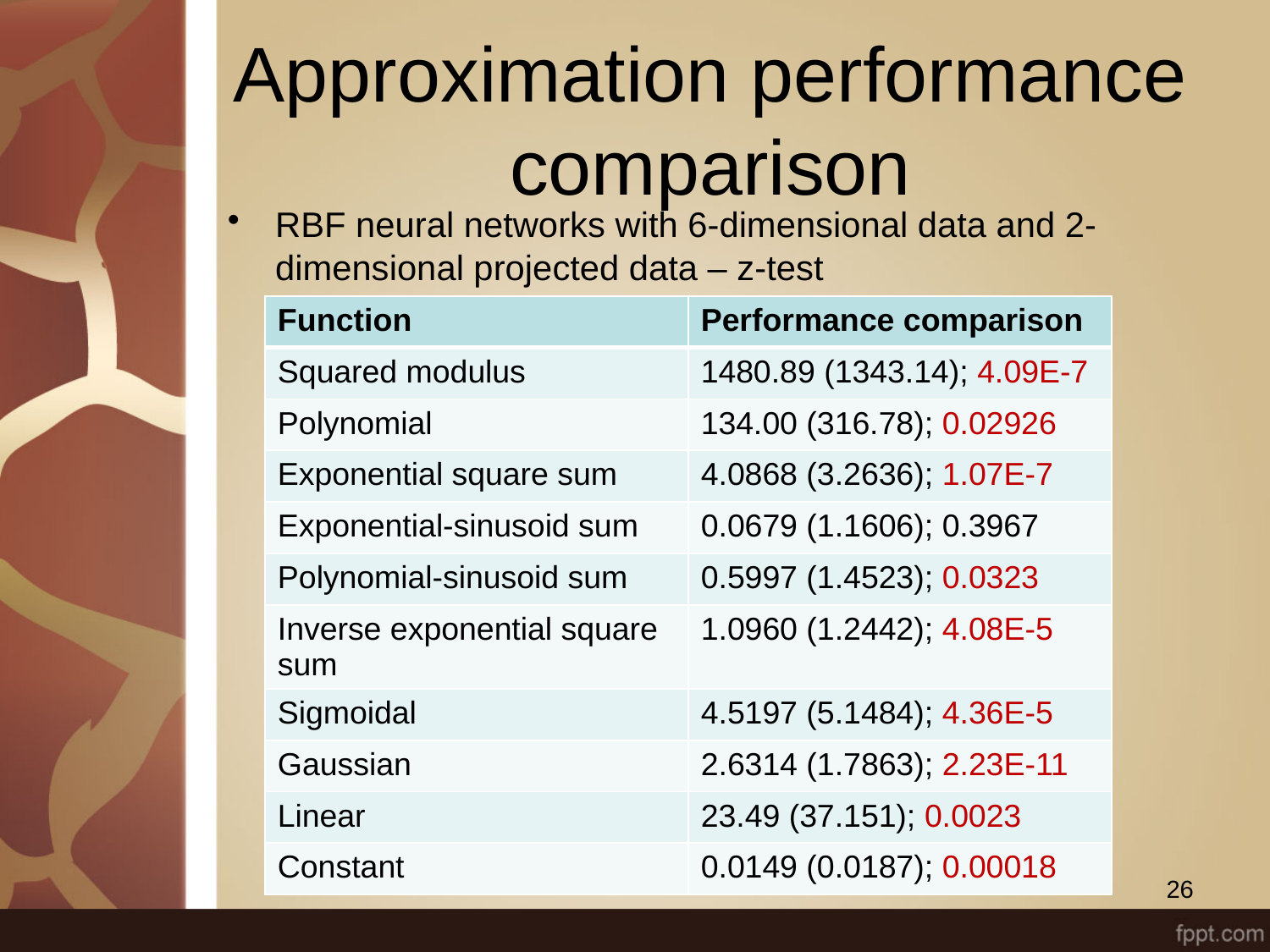

# Approximation performance comparison
RBF neural networks with 6-dimensional data and 2-dimensional projected data – z-test
| Function | Performance comparison |
| --- | --- |
| Squared modulus | 1480.89 (1343.14); 4.09E-7 |
| Polynomial | 134.00 (316.78); 0.02926 |
| Exponential square sum | 4.0868 (3.2636); 1.07E-7 |
| Exponential-sinusoid sum | 0.0679 (1.1606); 0.3967 |
| Polynomial-sinusoid sum | 0.5997 (1.4523); 0.0323 |
| Inverse exponential square sum | 1.0960 (1.2442); 4.08E-5 |
| Sigmoidal | 4.5197 (5.1484); 4.36E-5 |
| Gaussian | 2.6314 (1.7863); 2.23E-11 |
| Linear | 23.49 (37.151); 0.0023 |
| Constant | 0.0149 (0.0187); 0.00018 |
26